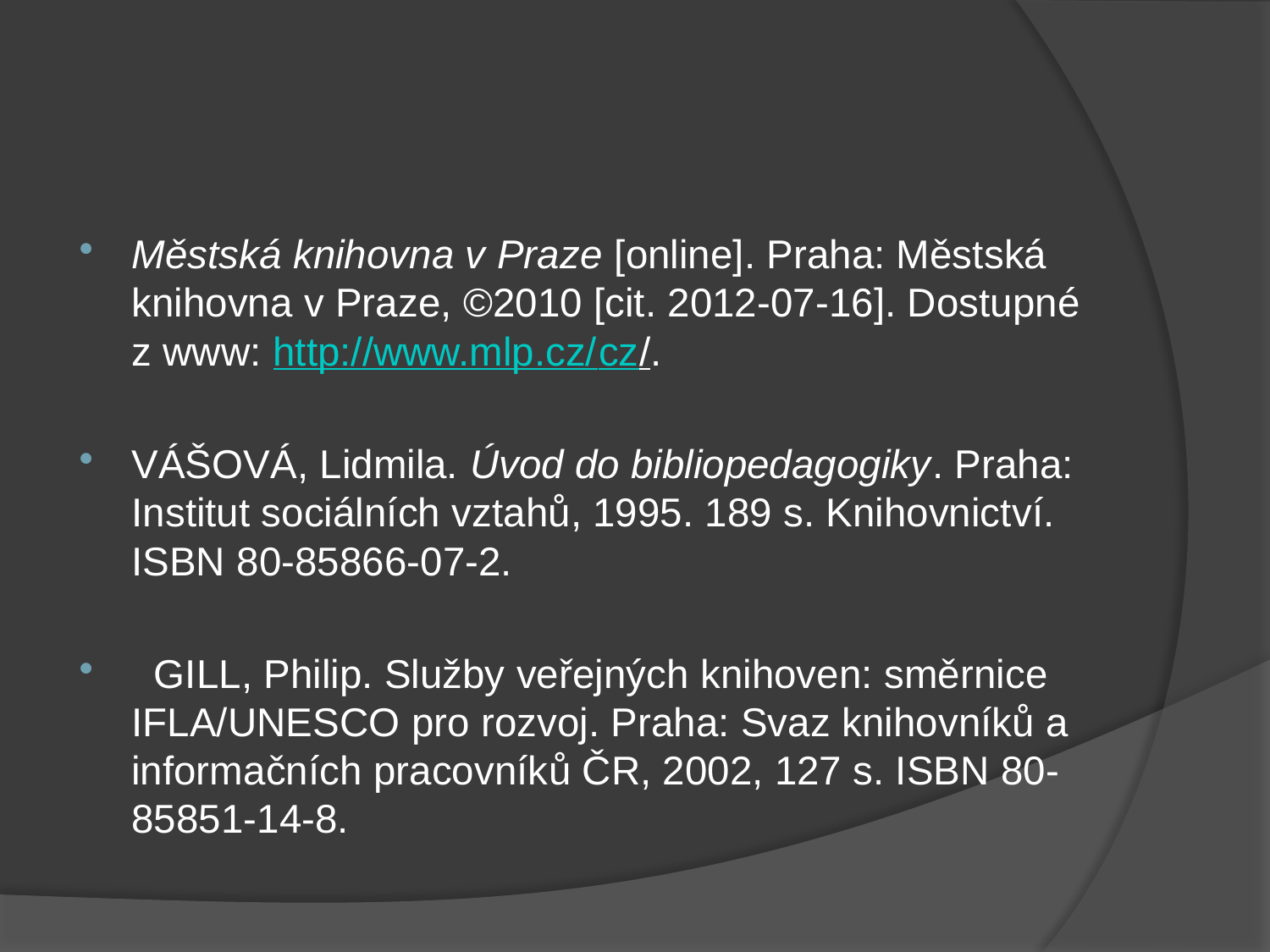

#
Městská knihovna v Praze [online]. Praha: Městská knihovna v Praze, ©2010 [cit. 2012-07-16]. Dostupné z www: http://www.mlp.cz/cz/.

Vášová, Lidmila. Úvod do bibliopedagogiky. Praha: Institut sociálních vztahů, 1995. 189 s. Knihovnictví. ISBN 80-85866-07-2.

  GILL, Philip. Služby veřejných knihoven: směrnice IFLA/UNESCO pro rozvoj. Praha: Svaz knihovníků a informačních pracovníků ČR, 2002, 127 s. ISBN 80-85851-14-8.